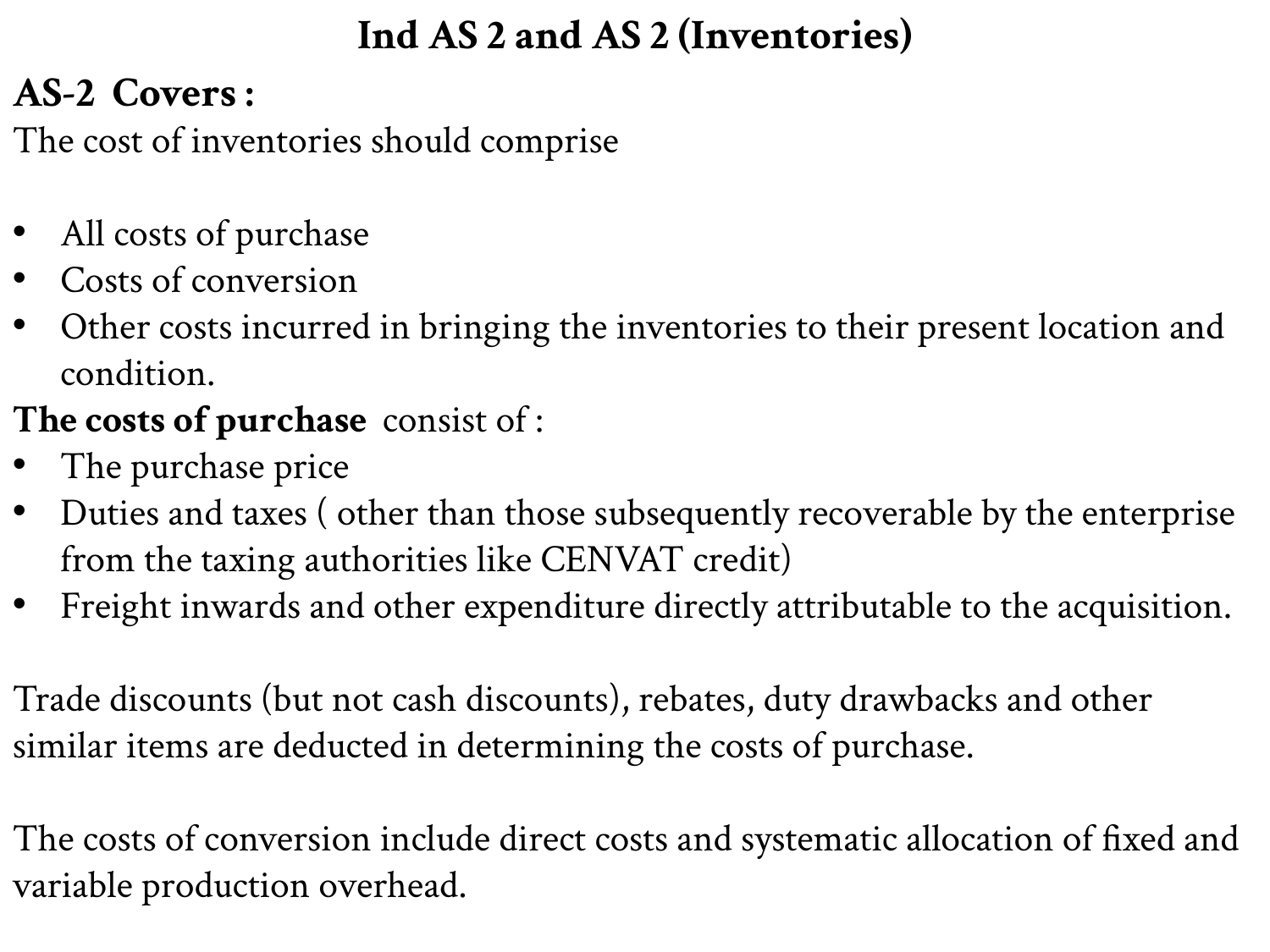

Ind AS 2 and AS 2 (Inventories)
AS-2  Covers :
The cost of inventories should comprise

All costs of purchase
Costs of conversion
Other costs incurred in bringing the inventories to their present location and condition.
The costs of purchase  consist of :
The purchase price
Duties and taxes ( other than those subsequently recoverable by the enterprise from the taxing authorities like CENVAT credit)
Freight inwards and other expenditure directly attributable to the acquisition.

Trade discounts (but not cash discounts), rebates, duty drawbacks and other similar items are deducted in determining the costs of purchase.

The costs of conversion include direct costs and systematic allocation of fixed and variable production overhead.